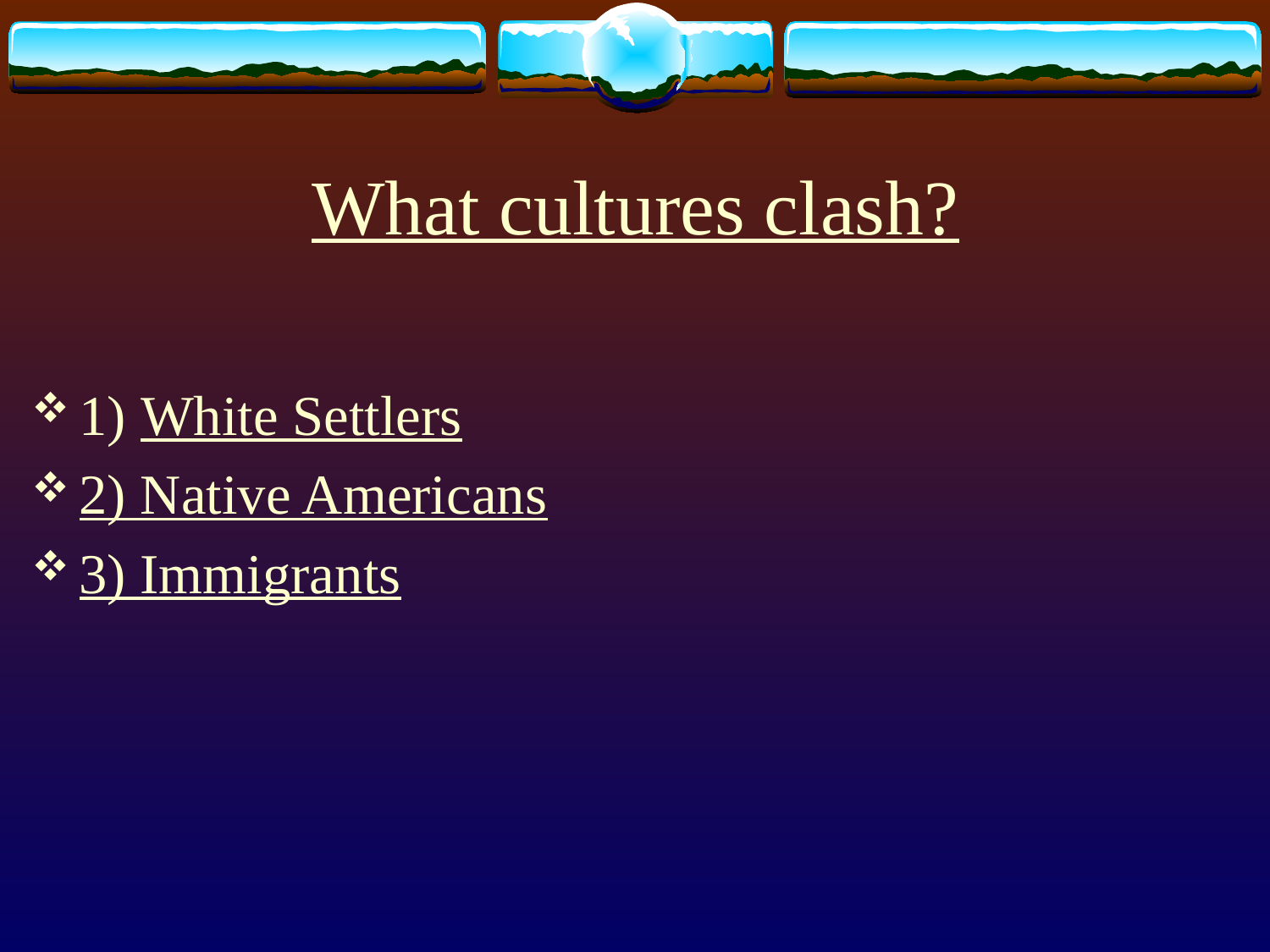

# What cultures clash?

1) White Settlers
2) Native Americans
3) Immigrants